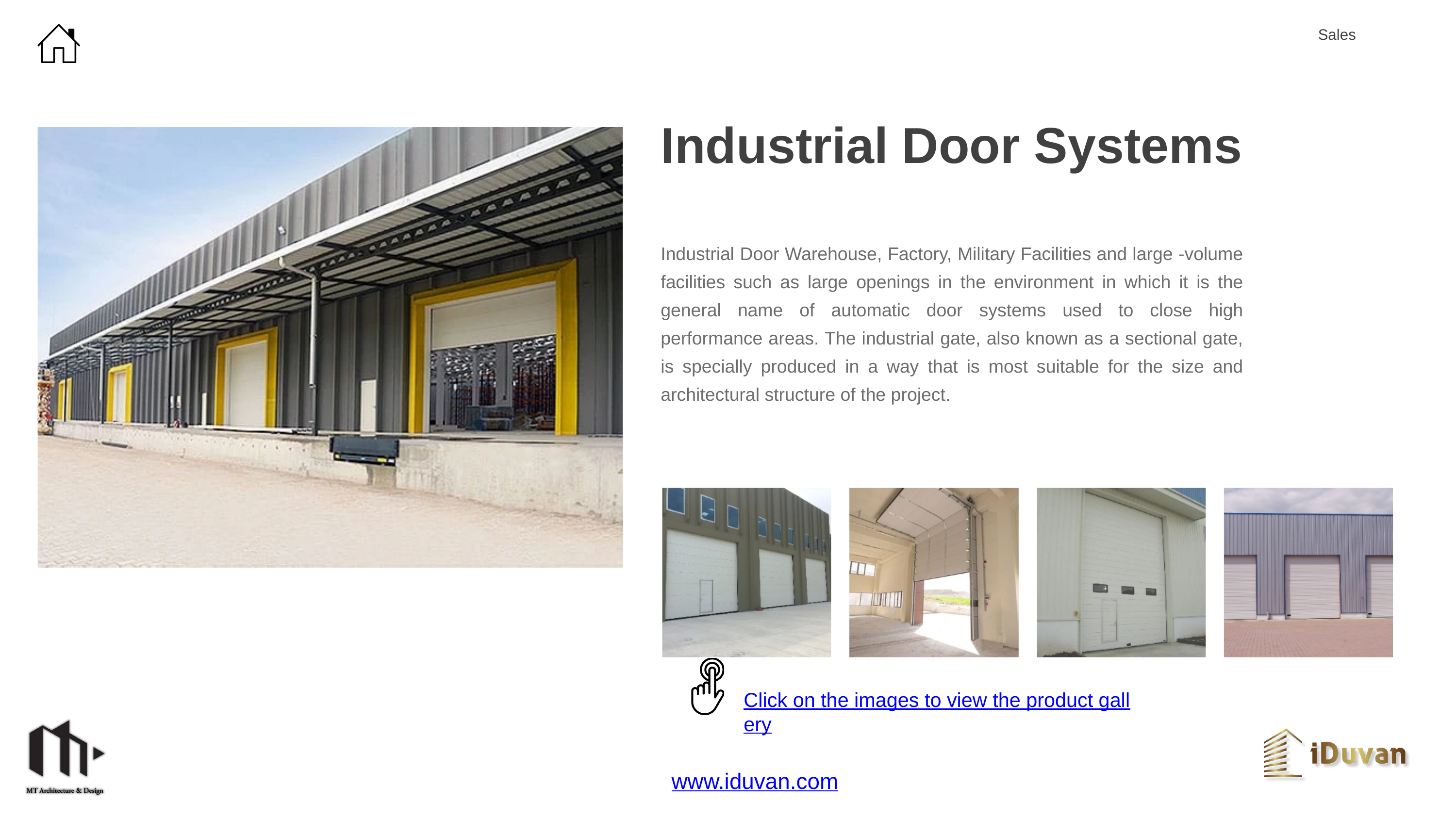

Sales

Industrial Door Systems

Industrial Door Warehouse, Factory, Military Facilities and large -volume facilities such as large openings in the environment in which it is the general name of automatic door systems used to close high performance areas. The industrial gate, also known as a sectional gate, is specially produced in a way that is most suitable for the size and architectural structure of the project.

Click on the images to view the product gallery

www.iduvan.com